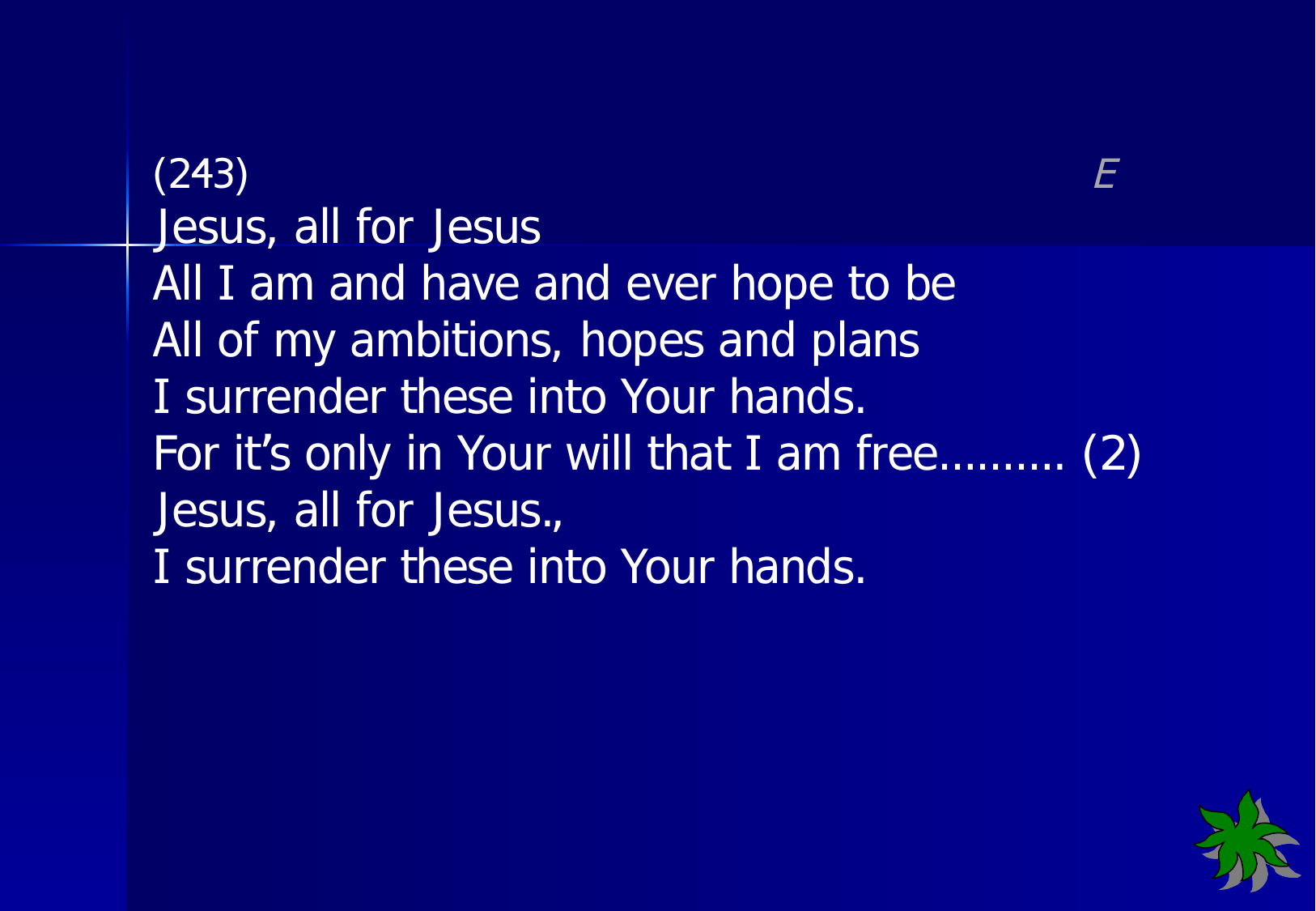

(243)                                                                   E
Jesus, all for Jesus
All I am and have and ever hope to be
All of my ambitions, hopes and plans
I surrender these into Your hands.
For it’s only in Your will that I am free………. (2)
Jesus, all for Jesus.,
I surrender these into Your hands.